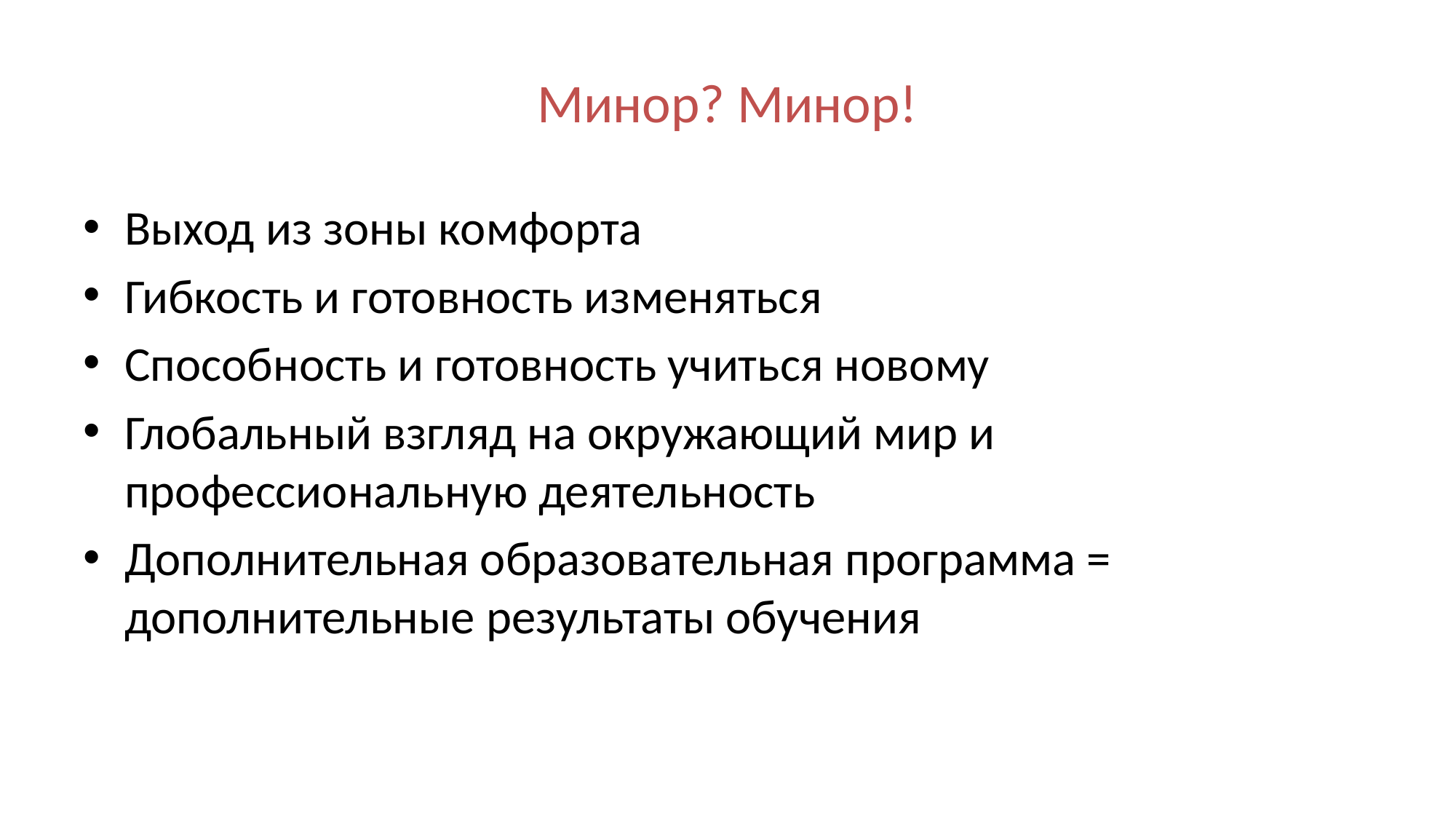

# Минор? Минор!
Выход из зоны комфорта
Гибкость и готовность изменяться
Способность и готовность учиться новому
Глобальный взгляд на окружающий мир и профессиональную деятельность
Дополнительная образовательная программа = дополнительные результаты обучения